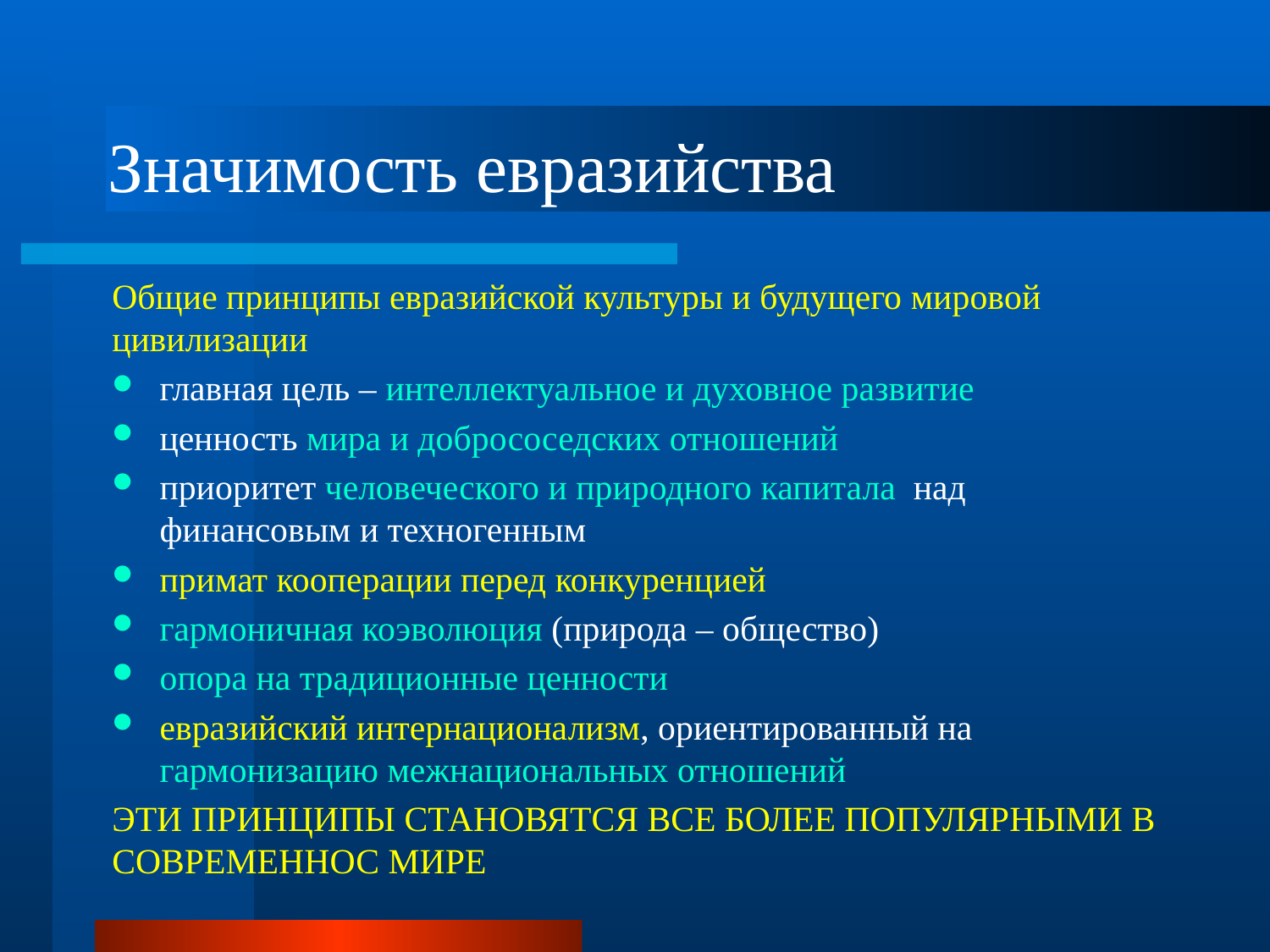

# Значимость евразийства
Общие принципы евразийской культуры и будущего мировой цивилизации
главная цель – интеллектуальное и духовное развитие
ценность мира и добрососедских отношений
приоритет человеческого и природного капитала  над финансовым и техногенным
примат кооперации перед конкуренцией
гармоничная коэволюция (природа – общество)
опора на традиционные ценности
евразийский интернационализм, ориентированный на гармонизацию межнациональных отношений
ЭТИ ПРИНЦИПЫ СТАНОВЯТСЯ ВСЕ БОЛЕЕ ПОПУЛЯРНЫМИ В СОВРЕМЕННОС МИРЕ